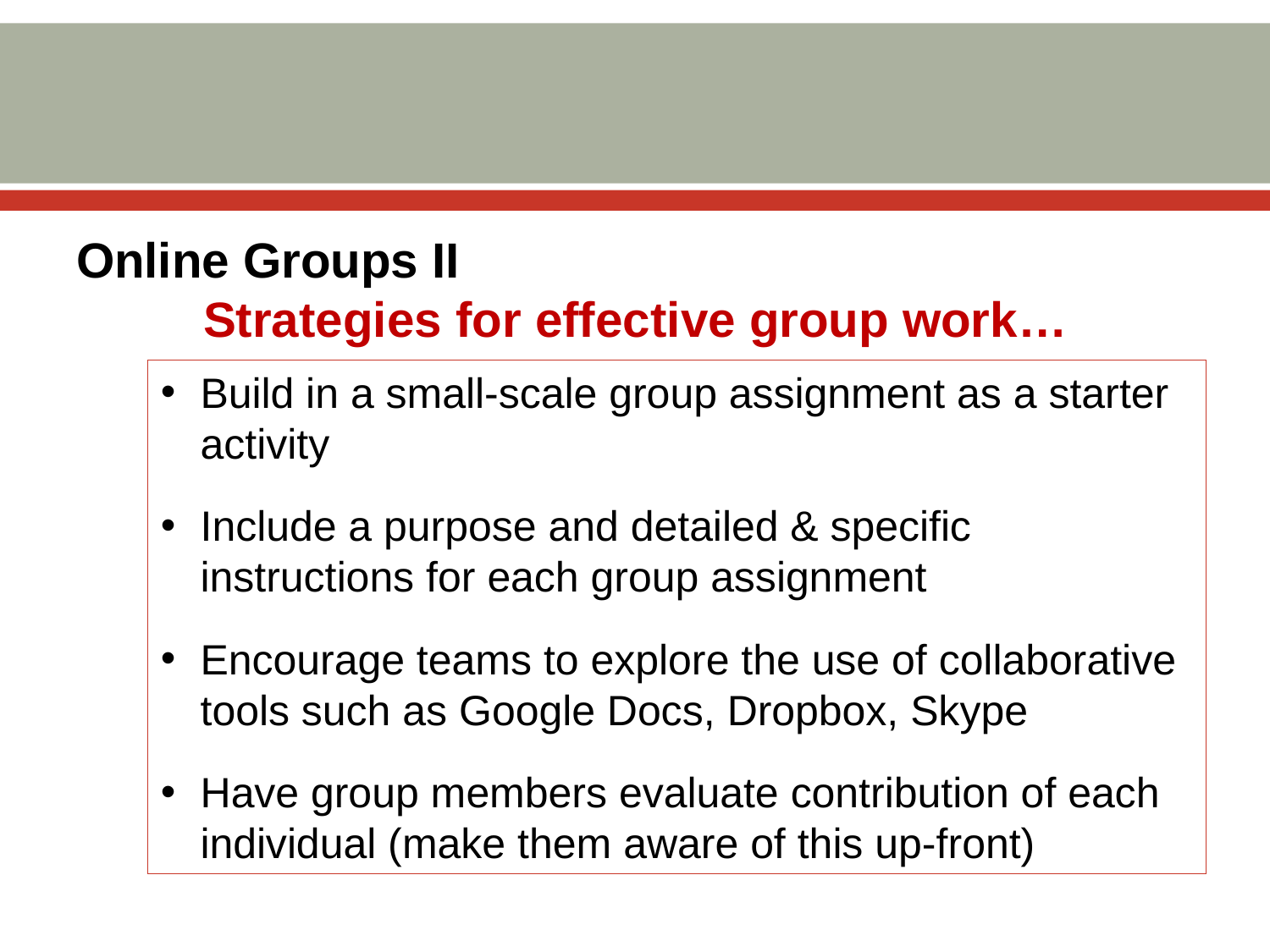

#
Online Groups II
	Strategies for effective group work…
Build in a small-scale group assignment as a starter activity
Include a purpose and detailed & specific instructions for each group assignment
Encourage teams to explore the use of collaborative tools such as Google Docs, Dropbox, Skype
Have group members evaluate contribution of each individual (make them aware of this up-front)